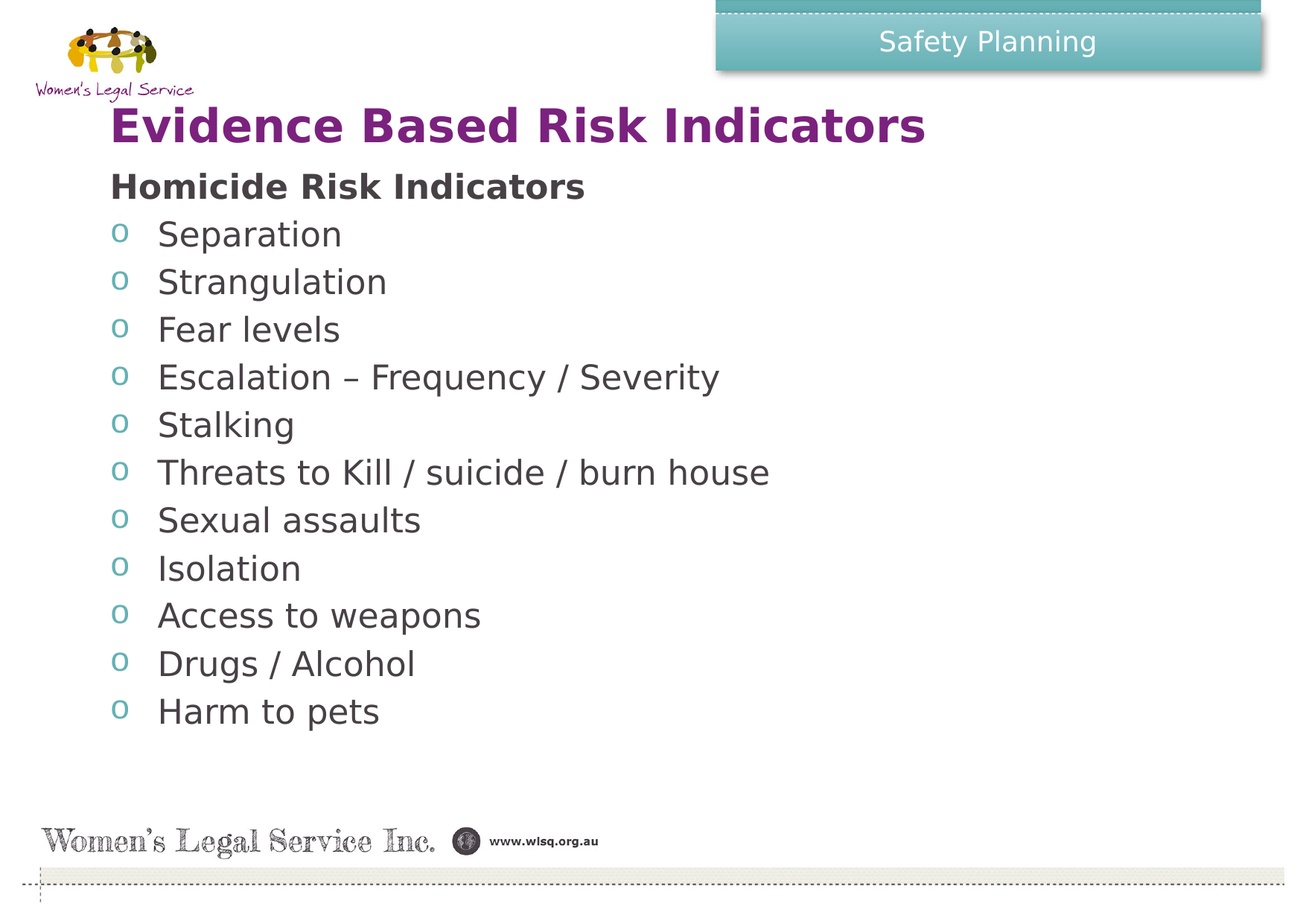

# Safety Planning
Evidence Based Risk Indicators
Homicide Risk Indicators
Separation
Strangulation
Fear levels
Escalation – Frequency / Severity
Stalking
Threats to Kill / suicide / burn house
Sexual assaults
Isolation
Access to weapons
Drugs / Alcohol
Harm to pets